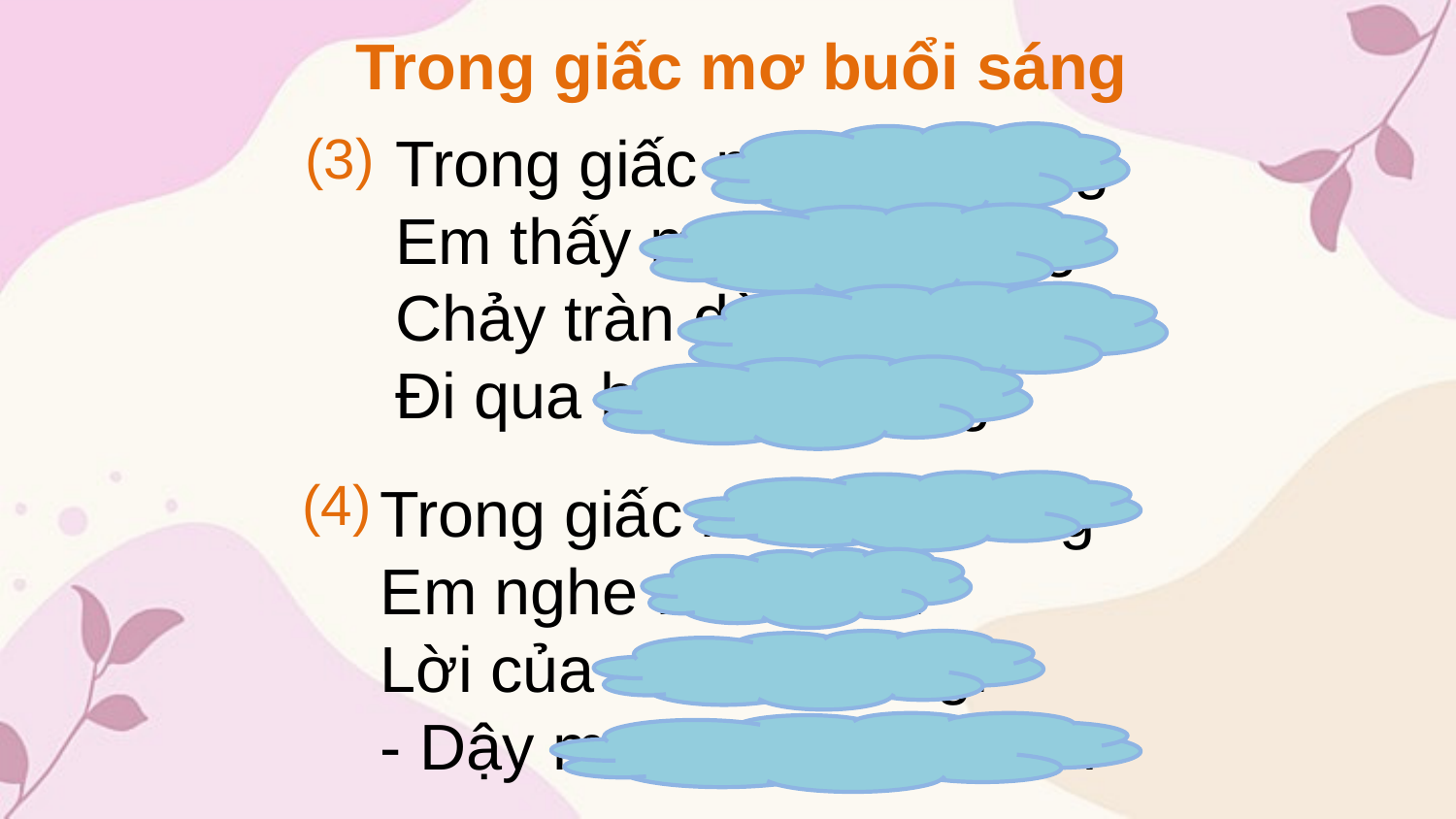

Trong giấc mơ buổi sáng
Trong giấc mơ buổi sáng
Em thấy một dòng sông
Chảy tràn dòng sữa trắng
Đi qua ban mai hồng

(3)

(4)
Trong giấc mơ buổi sáng
Em nghe rõ bên tai
Lời của chú gà trống:
- Dậy mau đi! Học bài! …